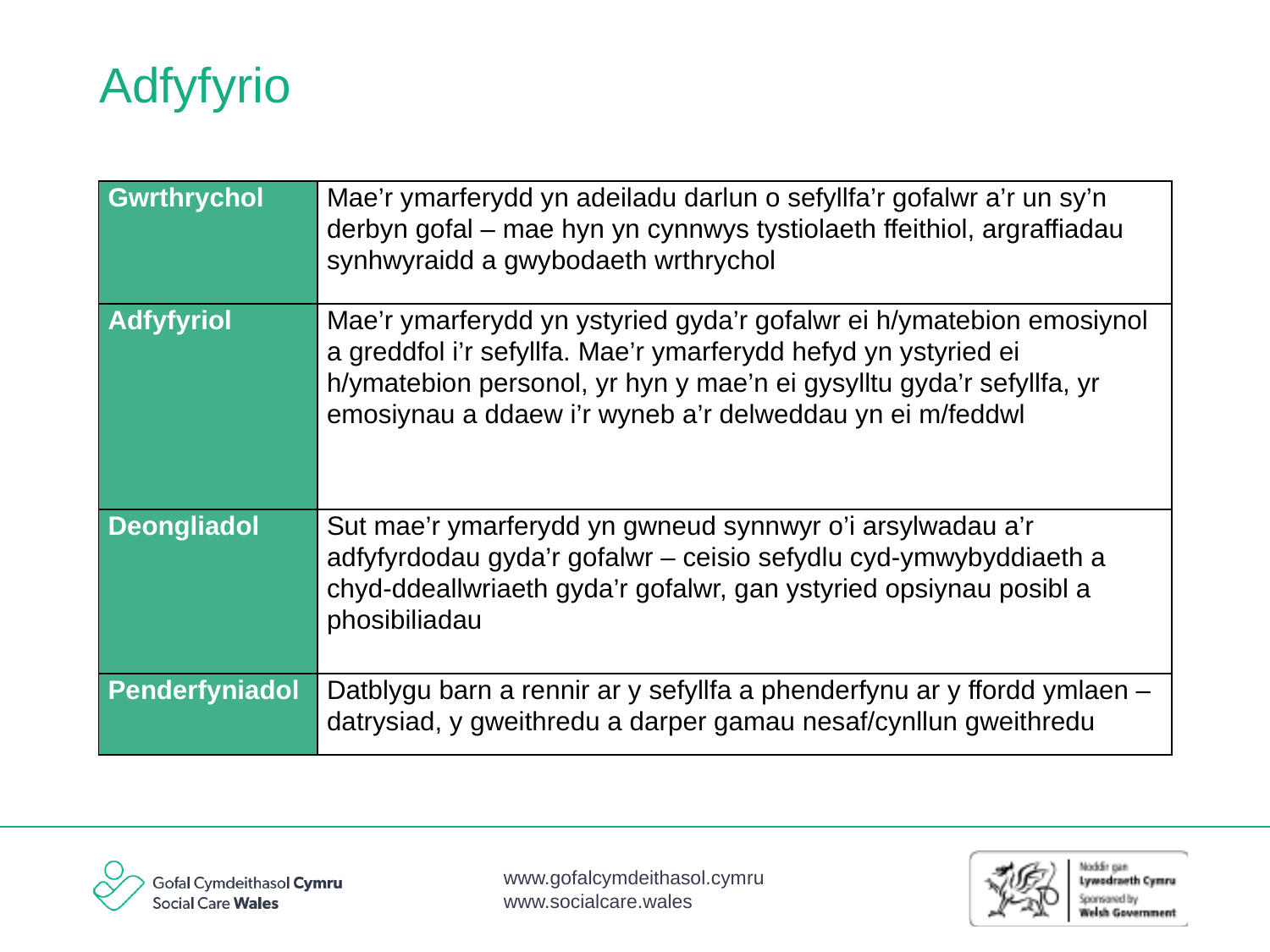

# Adfyfyrio
| Gwrthrychol | Mae’r ymarferydd yn adeiladu darlun o sefyllfa’r gofalwr a’r un sy’n derbyn gofal – mae hyn yn cynnwys tystiolaeth ffeithiol, argraffiadau synhwyraidd a gwybodaeth wrthrychol |
| --- | --- |
| Adfyfyriol | Mae’r ymarferydd yn ystyried gyda’r gofalwr ei h/ymatebion emosiynol a greddfol i’r sefyllfa. Mae’r ymarferydd hefyd yn ystyried ei h/ymatebion personol, yr hyn y mae’n ei gysylltu gyda’r sefyllfa, yr emosiynau a ddaew i’r wyneb a’r delweddau yn ei m/feddwl |
| Deongliadol | Sut mae’r ymarferydd yn gwneud synnwyr o’i arsylwadau a’r adfyfyrdodau gyda’r gofalwr – ceisio sefydlu cyd-ymwybyddiaeth a chyd-ddeallwriaeth gyda’r gofalwr, gan ystyried opsiynau posibl a phosibiliadau |
| Penderfyniadol | Datblygu barn a rennir ar y sefyllfa a phenderfynu ar y ffordd ymlaen – datrysiad, y gweithredu a darper gamau nesaf/cynllun gweithredu |